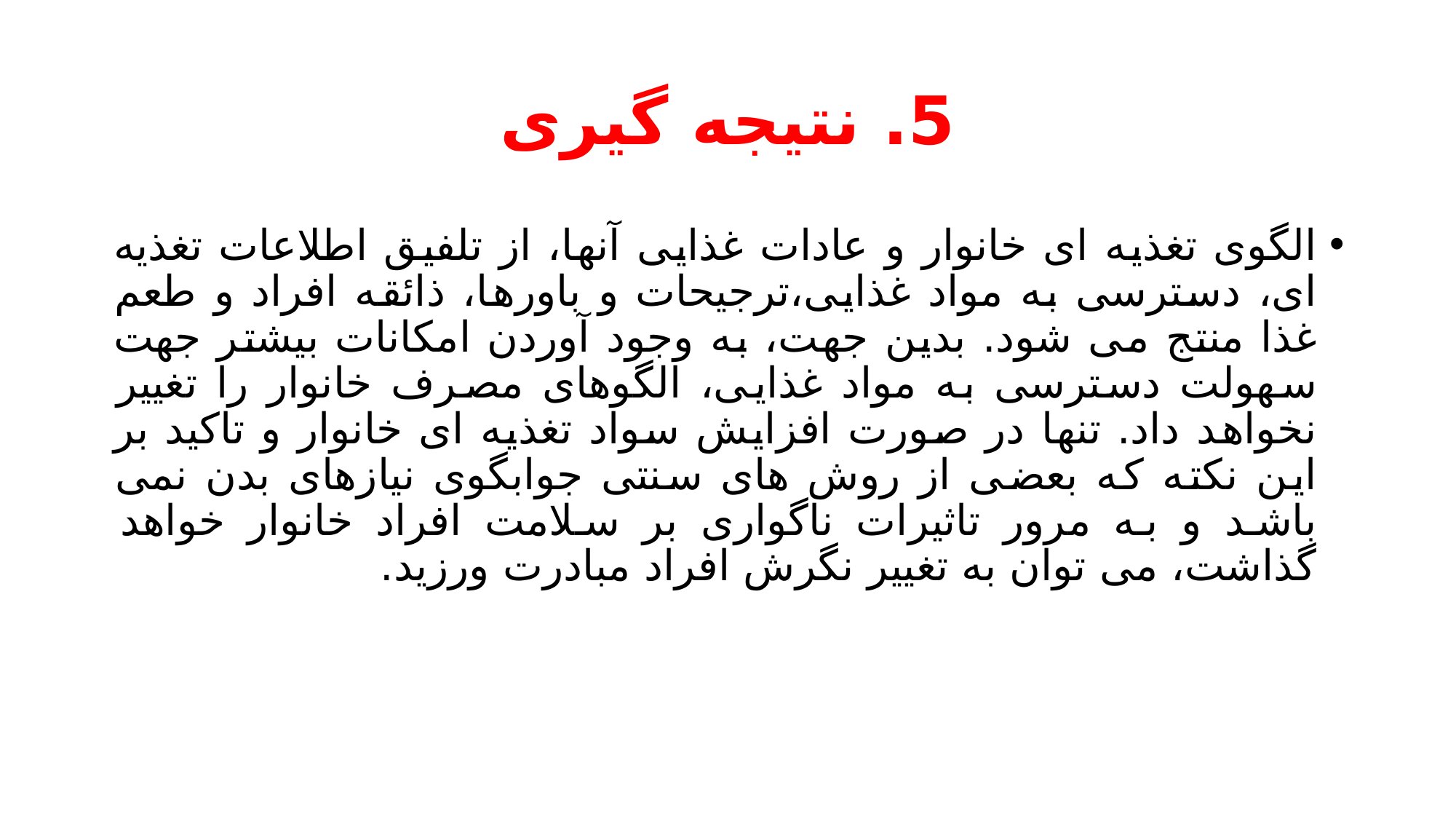

# 5. نتیجه گیری
الگوی تغذیه ای خانوار و عادات غذایی آنها، از تلفیق اطلاعات تغذیه ای، دسترسی به مواد غذایی،ترجیحات و باورها، ذائقه افراد و طعم غذا منتج می شود. بدین جهت، به وجود آوردن امکانات بیشتر جهت سهولت دسترسی به مواد غذایی، الگوهای مصرف خانوار را تغییر نخواهد داد. تنها در صورت افزایش سواد تغذیه ای خانوار و تاکید بر این نکته که بعضی از روش های سنتی جوابگوی نیازهای بدن نمی باشد و به مرور تاثیرات ناگواری بر سلامت افراد خانوار خواهد گذاشت، می توان به تغییر نگرش افراد مبادرت ورزید.